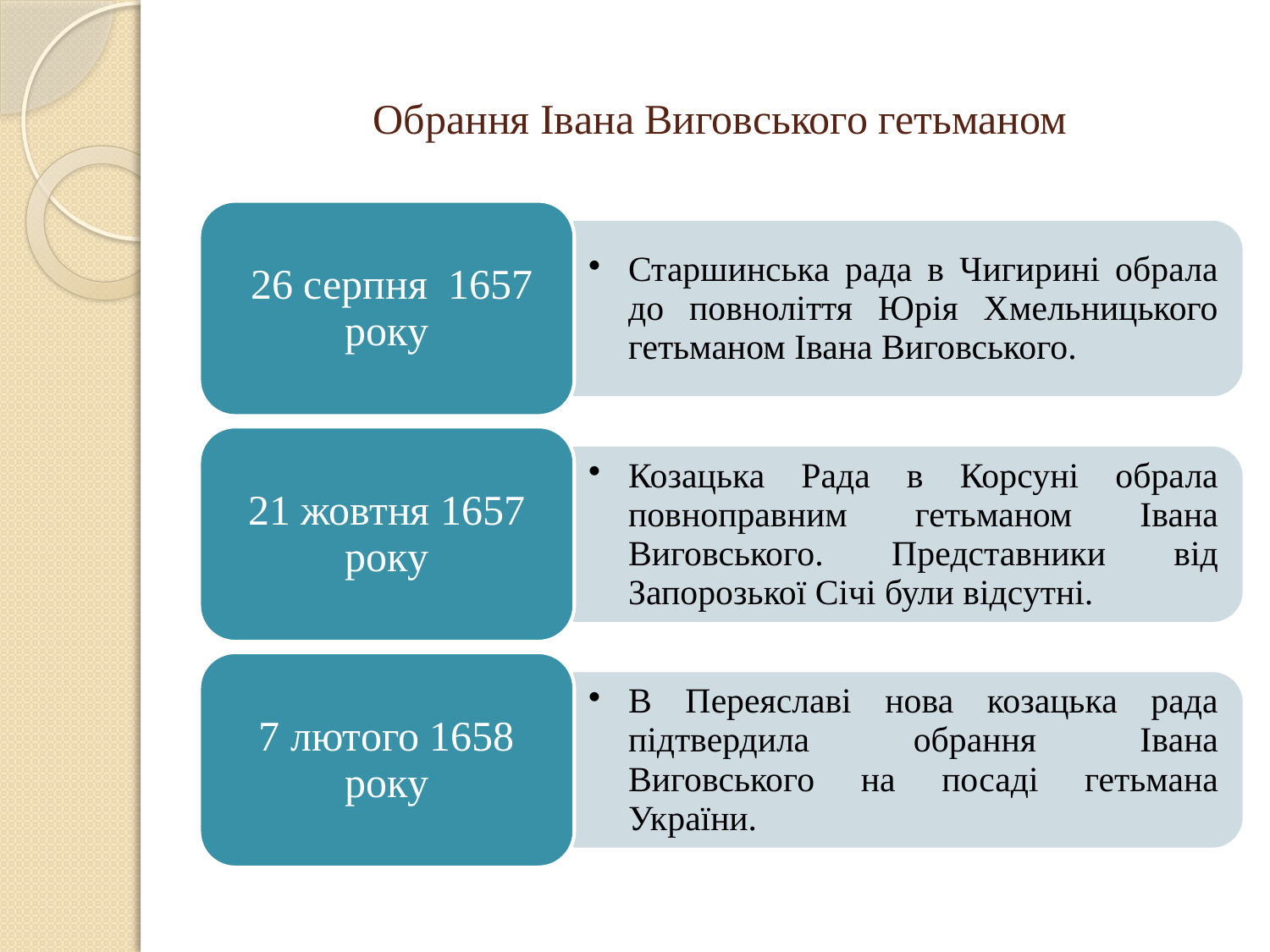

# Обрання Івана Виговського гетьманом
 26 серпня  1657 року
Старшинська рада в Чигирині обрала до повноліття Юрія Хмельницького гетьманом Івана Виговського.
21 жовтня 1657 року
Козацька Рада в Корсуні обрала повноправним гетьманом Івана Виговського. Представники від Запорозької Січі були відсутні.
7 лютого 1658 року
В Переяславі нова козацька рада підтвердила обрання Івана Виговського на посаді гетьмана України.